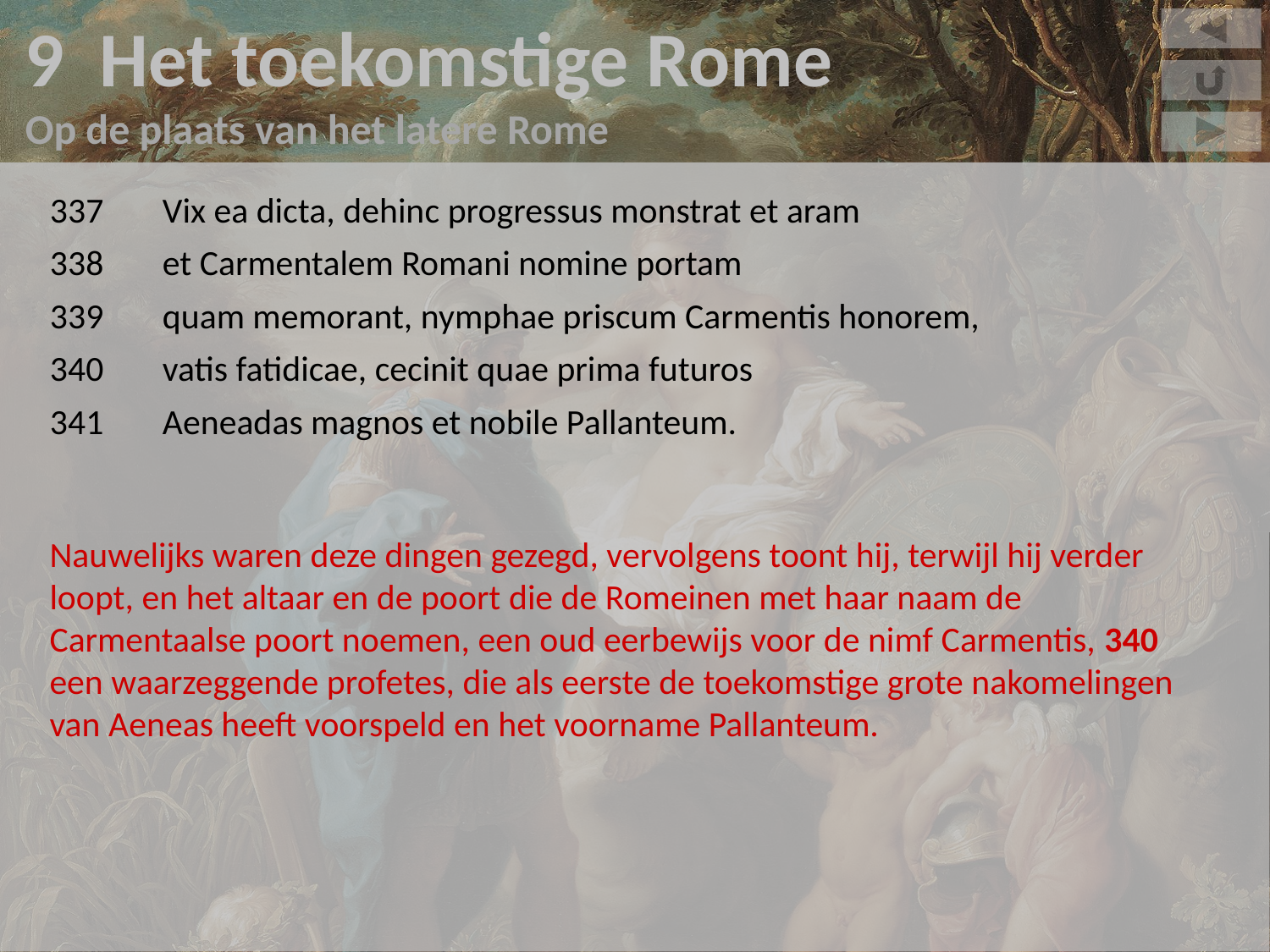

9  Het toekomstige Rome
Op de plaats van het latere Rome

337	Vix ea dicta, dehinc progressus monstrat et aram
338	et Carmentalem Romani nomine portam
339	quam memorant, nymphae priscum Carmentis honorem,
340	vatis fatidicae, cecinit quae prima futuros
341	Aeneadas magnos et nobile Pallanteum.
Nauwelijks waren deze dingen gezegd, vervolgens toont hij, terwijl hij verder loopt, en het altaar en de poort die de Romeinen met haar naam de Carmentaalse poort noemen, een oud eerbewijs voor de nimf Carmentis, 340 een waarzeggende profetes, die als eerste de toekomstige grote nakomelingen van Aeneas heeft voorspeld en het voorname Pallanteum.